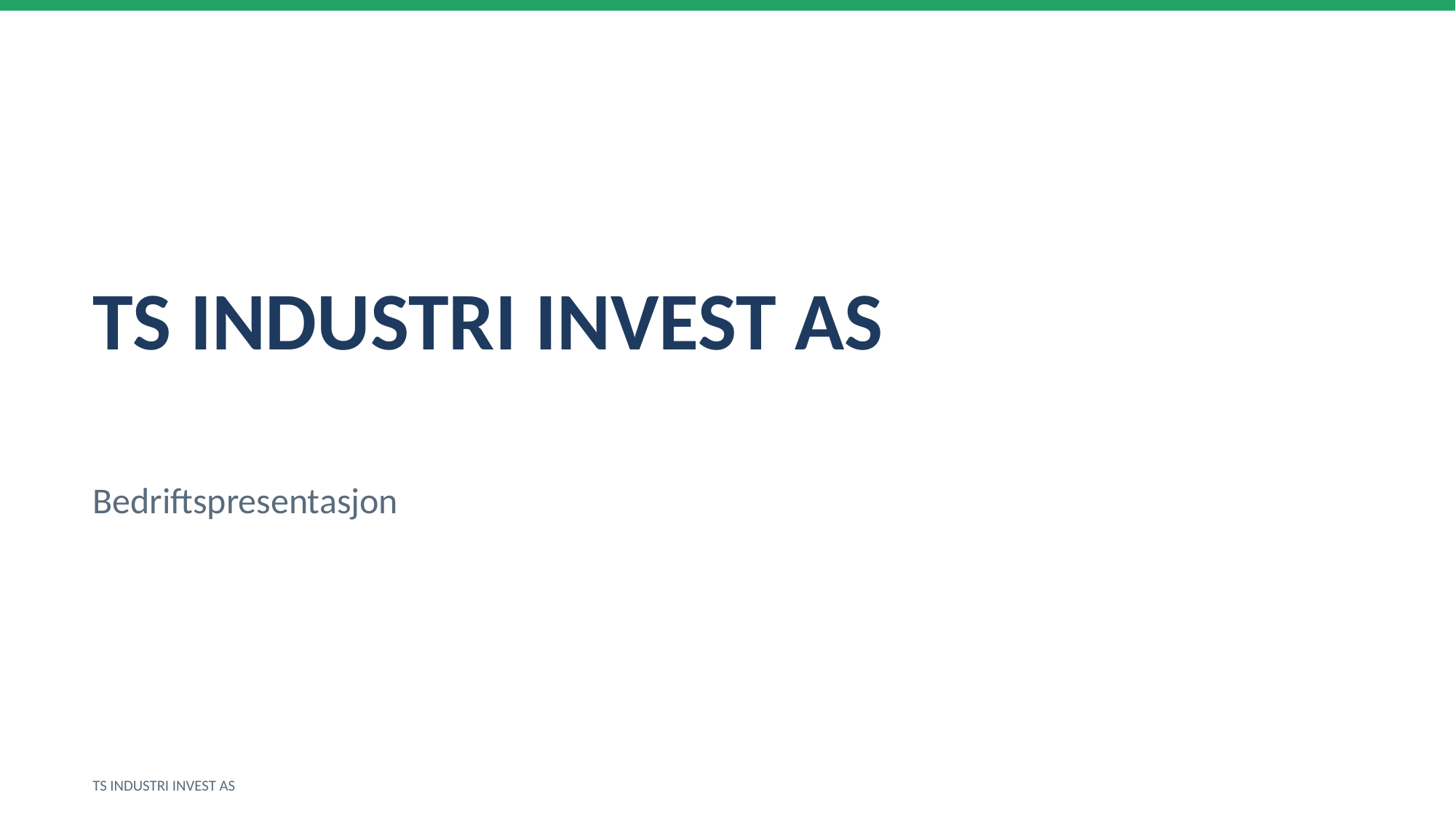

TS INDUSTRI INVEST AS
Bedriftspresentasjon
TS INDUSTRI INVEST AS